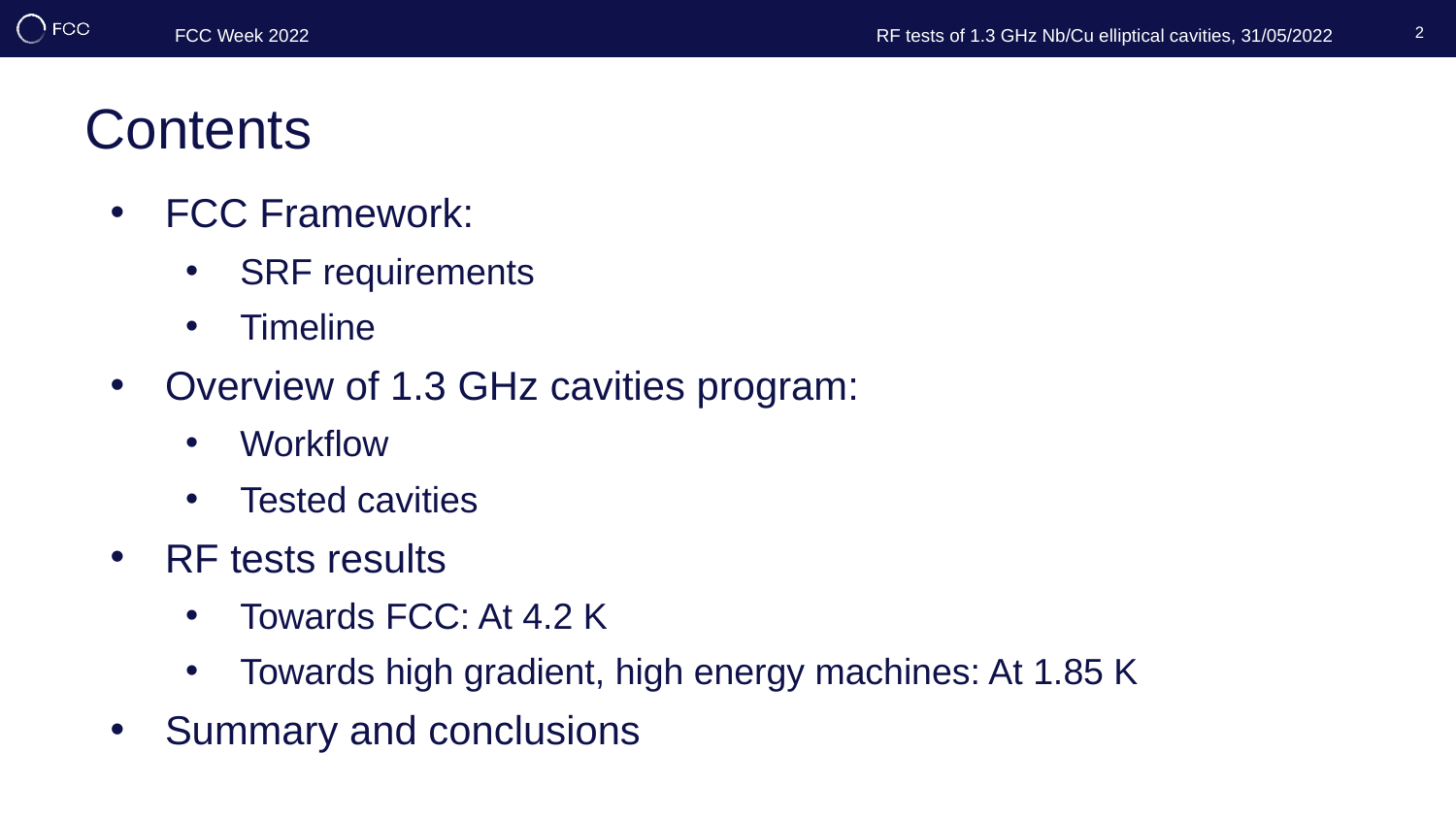

2
# Contents
FCC Framework:
SRF requirements
Timeline
Overview of 1.3 GHz cavities program:
Workflow
Tested cavities
RF tests results
Towards FCC: At 4.2 K
Towards high gradient, high energy machines: At 1.85 K
Summary and conclusions